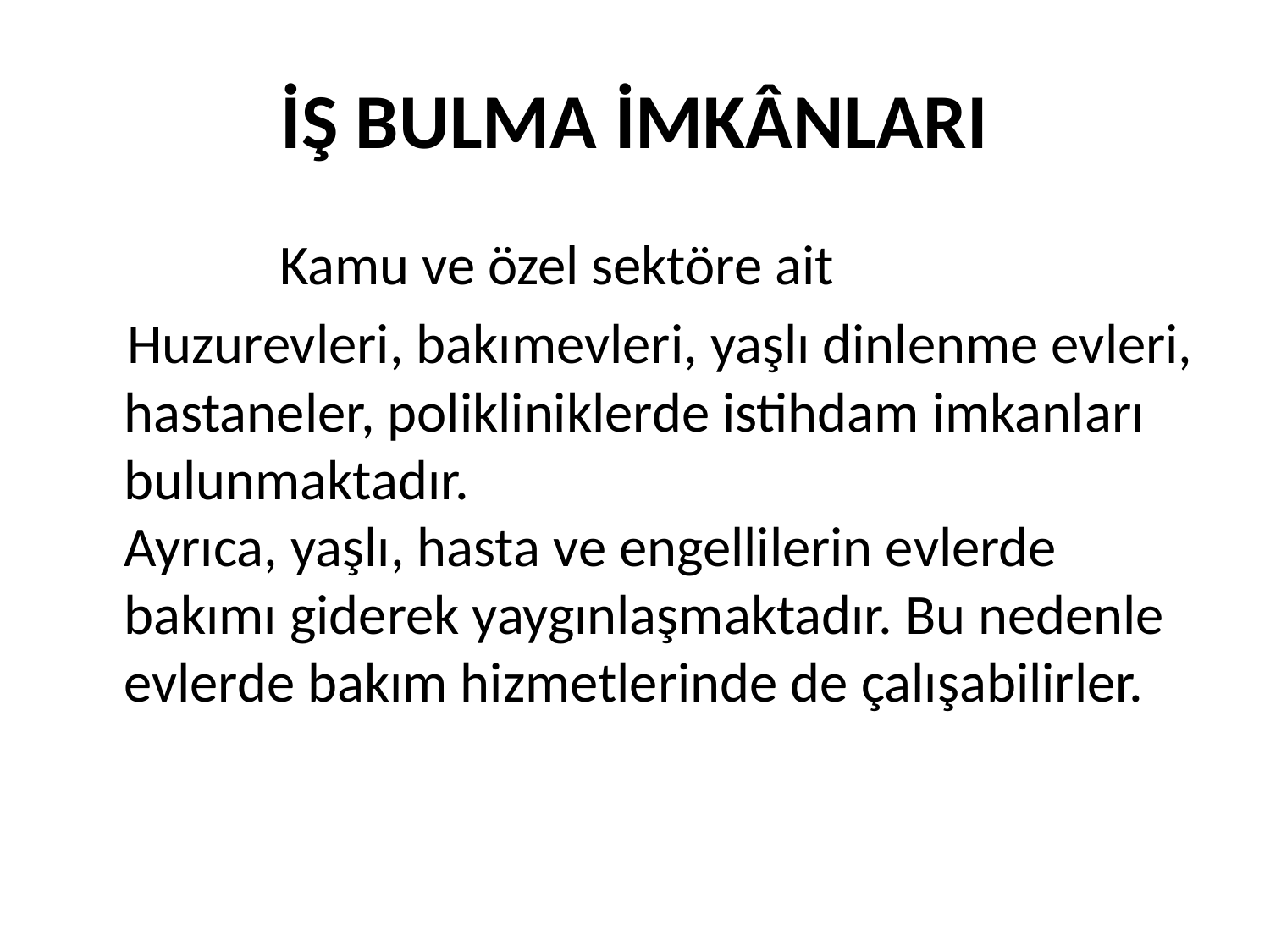

# İŞ BULMA İMKÂNLARI
                Kamu ve özel sektöre ait
    Huzurevleri, bakımevleri, yaşlı dinlenme evleri, hastaneler, polikliniklerde istihdam imkanları bulunmaktadır.
Ayrıca, yaşlı, hasta ve engellilerin evlerde bakımı giderek yaygınlaşmaktadır. Bu nedenle
evlerde bakım hizmetlerinde de çalışabilirler.